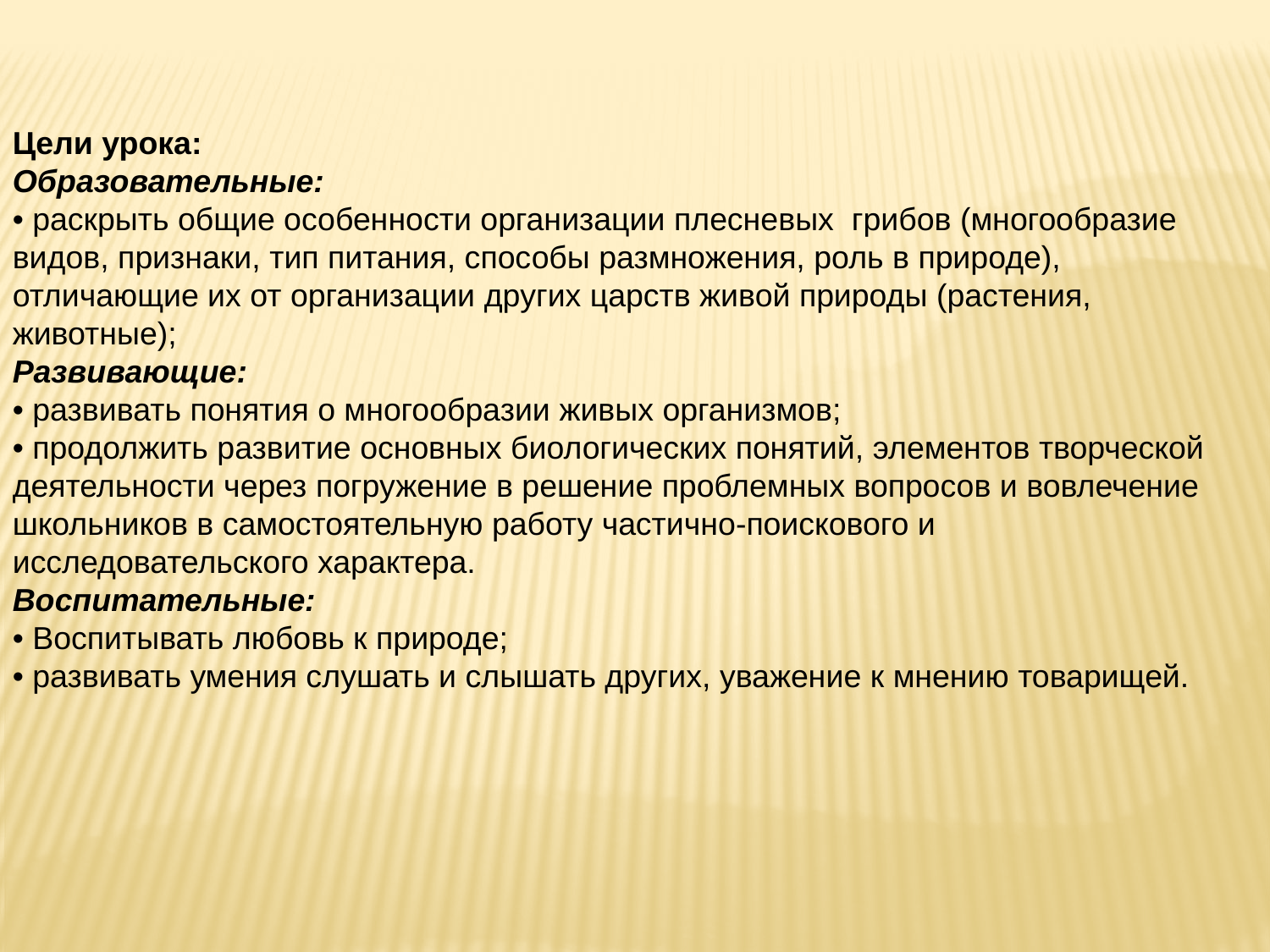

Цели урока: 
Образовательные: 
• раскрыть общие особенности организации плесневых  грибов (многообразие видов, признаки, тип питания, способы размножения, роль в природе), отличающие их от организации других царств живой природы (растения, животные); 
Развивающие: 
• развивать понятия о многообразии живых организмов; 
• продолжить развитие основных биологических понятий, элементов творческой деятельности через погружение в решение проблемных вопросов и вовлечение школьников в самостоятельную работу частично-поискового и исследовательского характера. 
Воспитательные: 
• Воспитывать любовь к природе; 
• развивать умения слушать и слышать других, уважение к мнению товарищей.